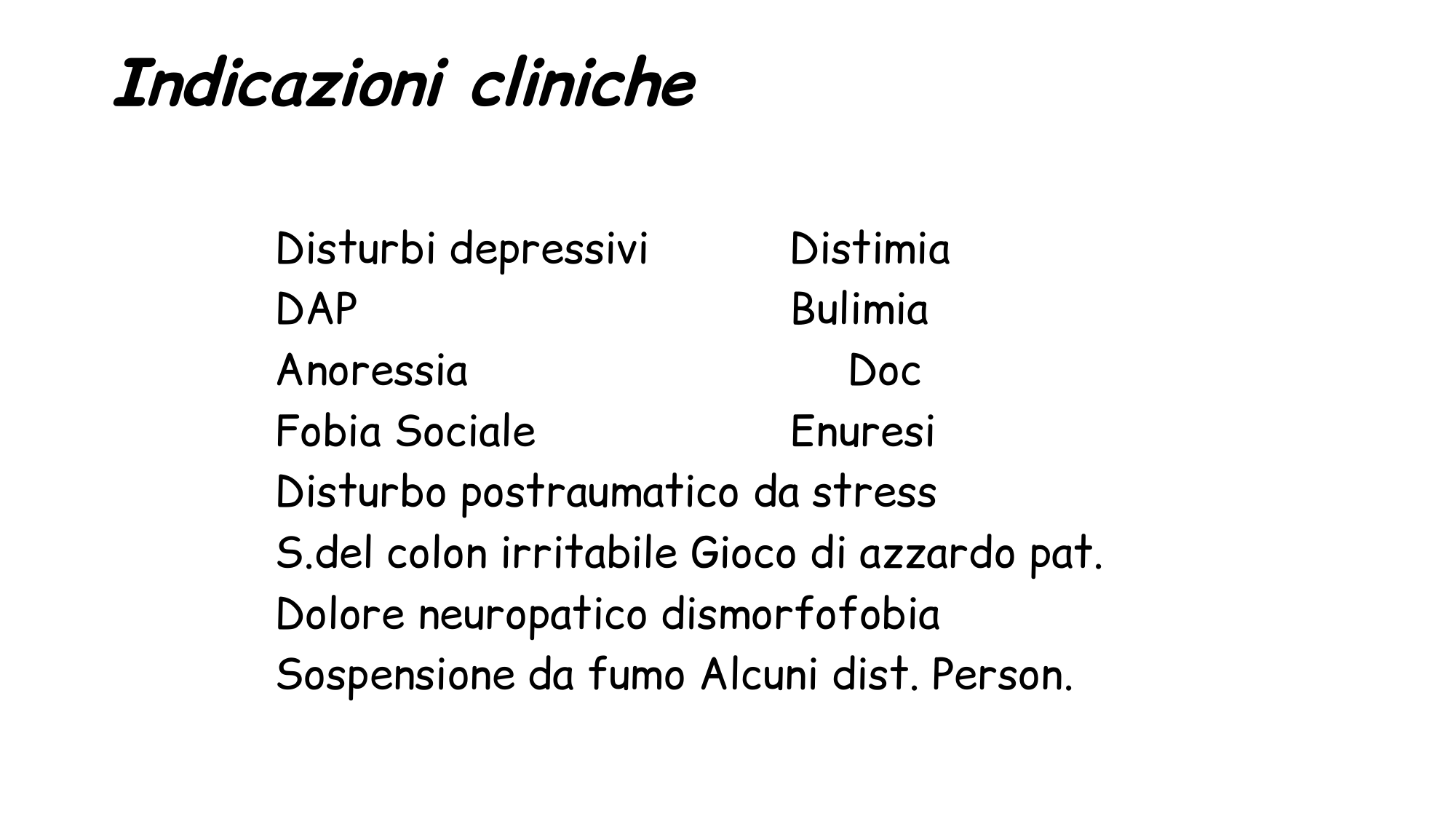

# Indicazioni cliniche

Disturbi depressivi           Distimia
DAP                                  Bulimia
Anoressia				Doc
Fobia Sociale                    Enuresi
Disturbo postraumatico da stress
S.del colon irritabile Gioco di azzardo pat.
Dolore neuropatico dismorfofobia
Sospensione da fumo Alcuni dist. Person.